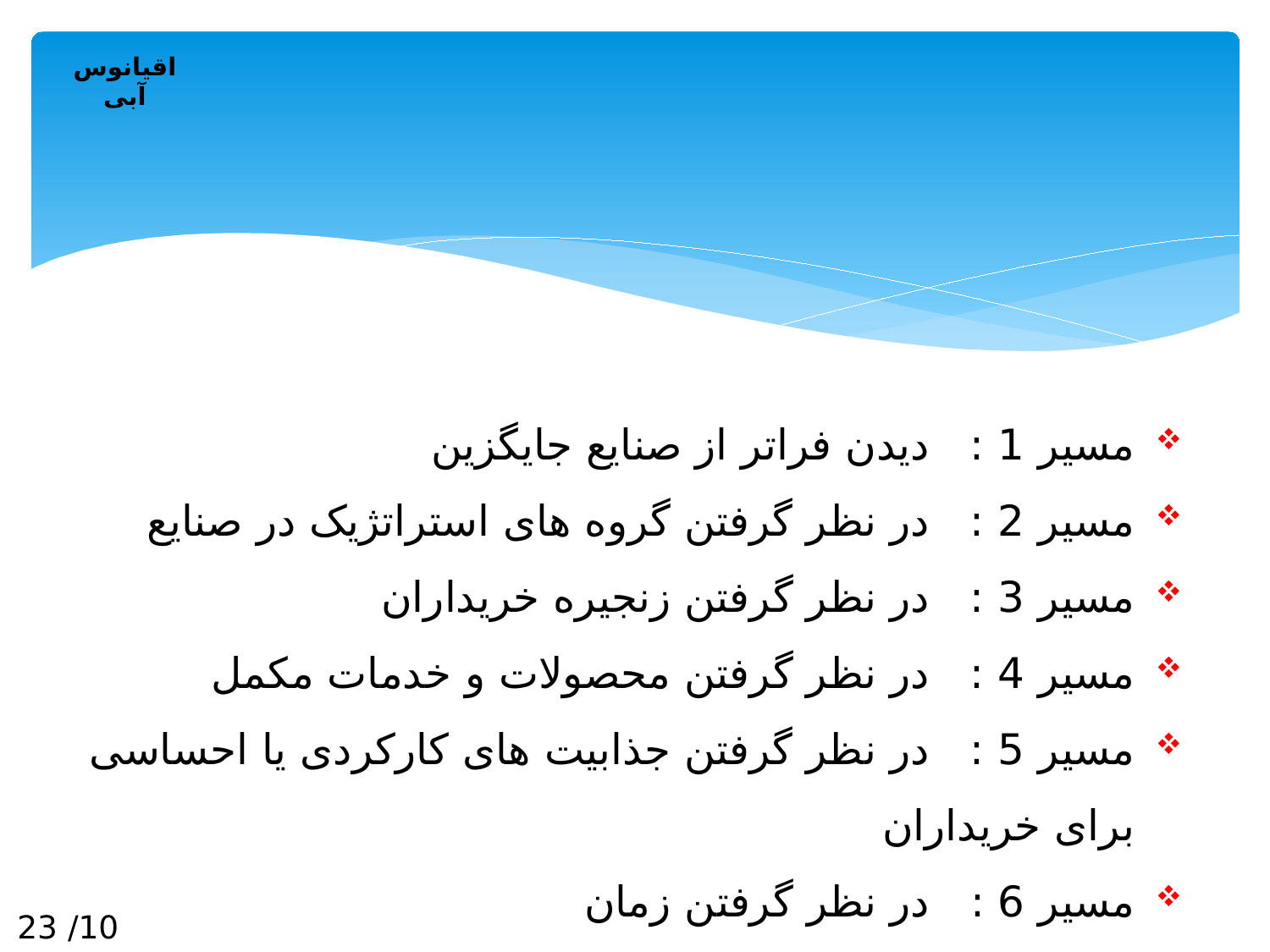

اقیانوس آبی
مسیر 1 :   دیدن فراتر از صنایع جایگزین
مسیر 2 :   در نظر گرفتن گروه های استراتژیک در صنایع
مسیر 3 :   در نظر گرفتن زنجیره خریداران
مسیر 4 :   در نظر گرفتن محصولات و خدمات مکمل
مسیر 5 :   در نظر گرفتن جذابیت های کارکردی یا احساسی برای خریداران
مسیر 6 :   در نظر گرفتن زمان
10/ 23